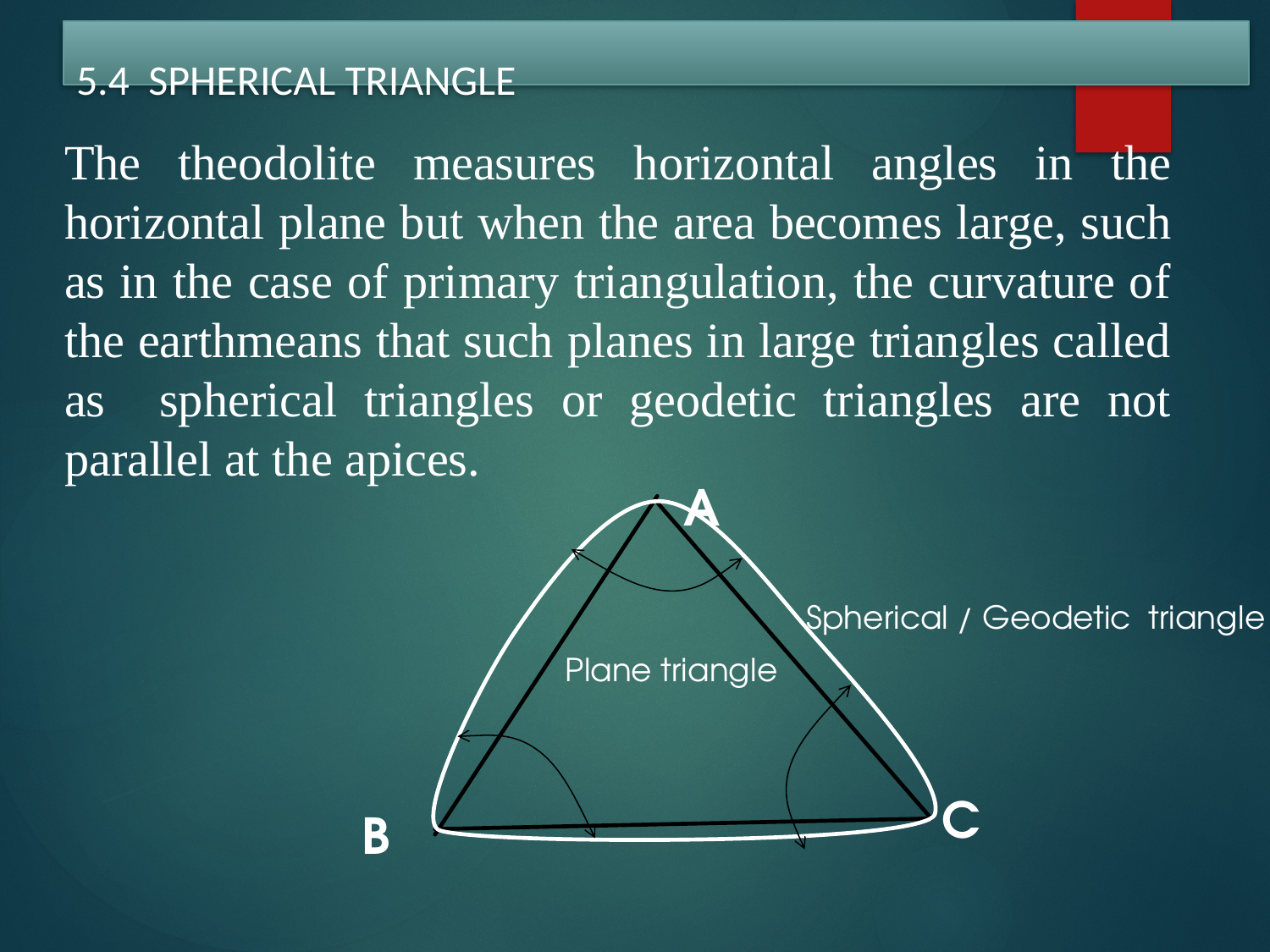

# 5.4  SPHERICAL TRIANGLE
The theodolite measures horizontal angles in the horizontal plane but when the area becomes large, such as in the case of primary triangulation, the curvature of the earthmeans that such planes in large triangles called as  spherical triangles or geodetic triangles are not parallel at the apices.
A

Spherical / Geodetic  triangle
Plane triangle

C
B